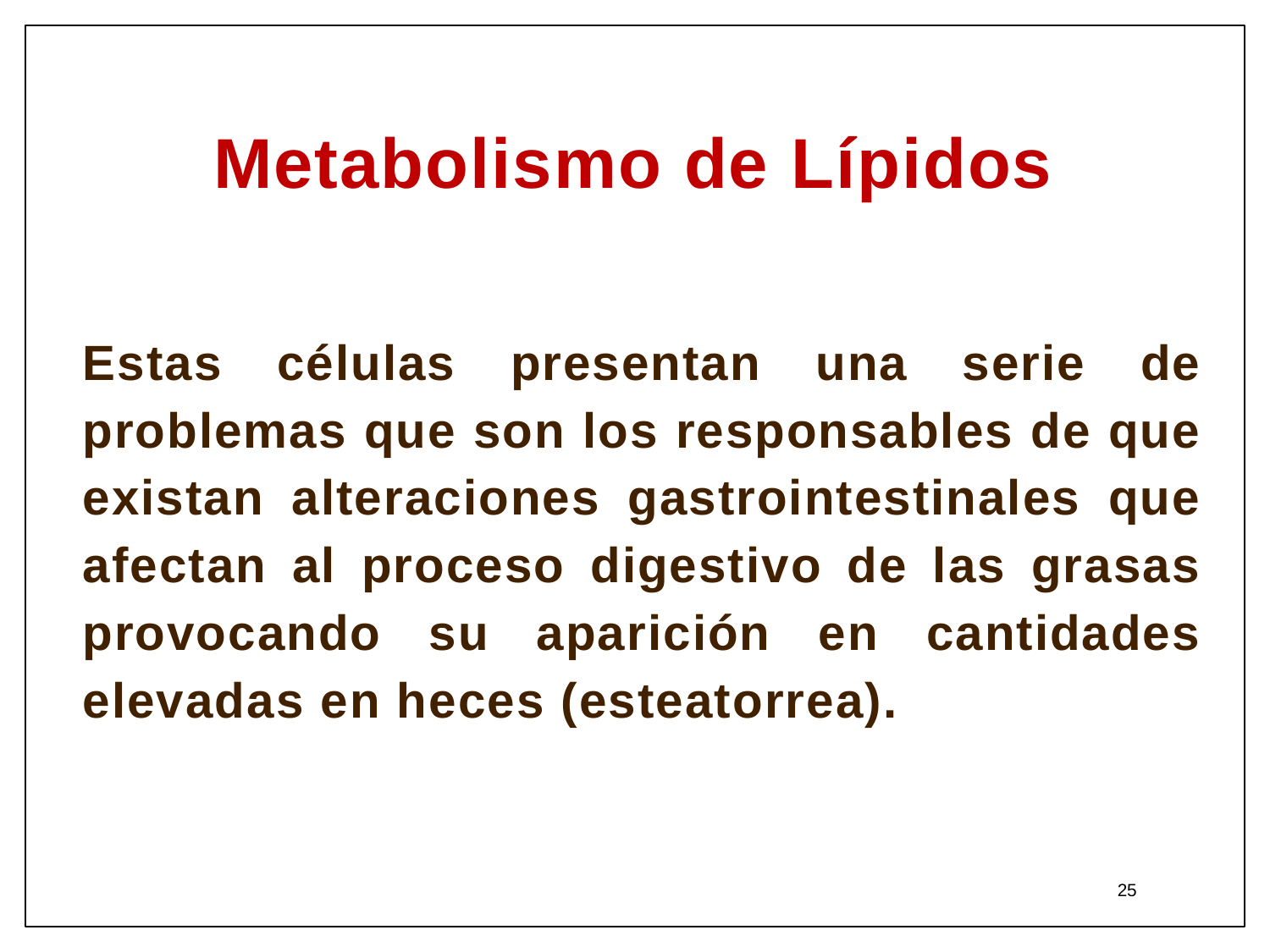

# Metabolismo de Lípidos
Estas células presentan una serie de problemas que son los responsables de que existan alteraciones gastrointestinales que afectan al proceso digestivo de las grasas provocando su aparición en cantidades elevadas en heces (esteatorrea).
25